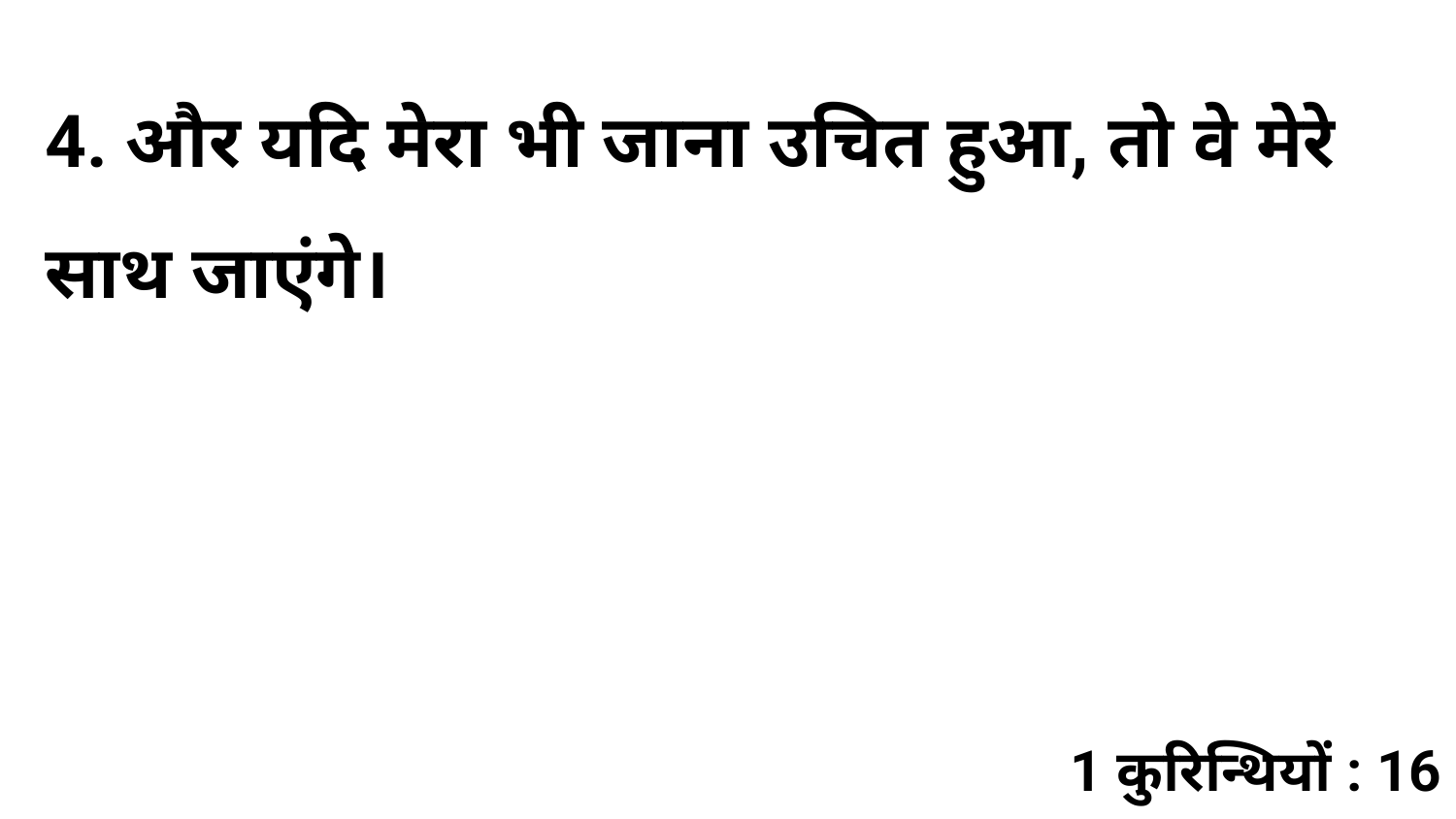

4. और यदि मेरा भी जाना उचित हुआ, तो वे मेरे साथ जाएंगे।
1 कुरिन्थियों : 16